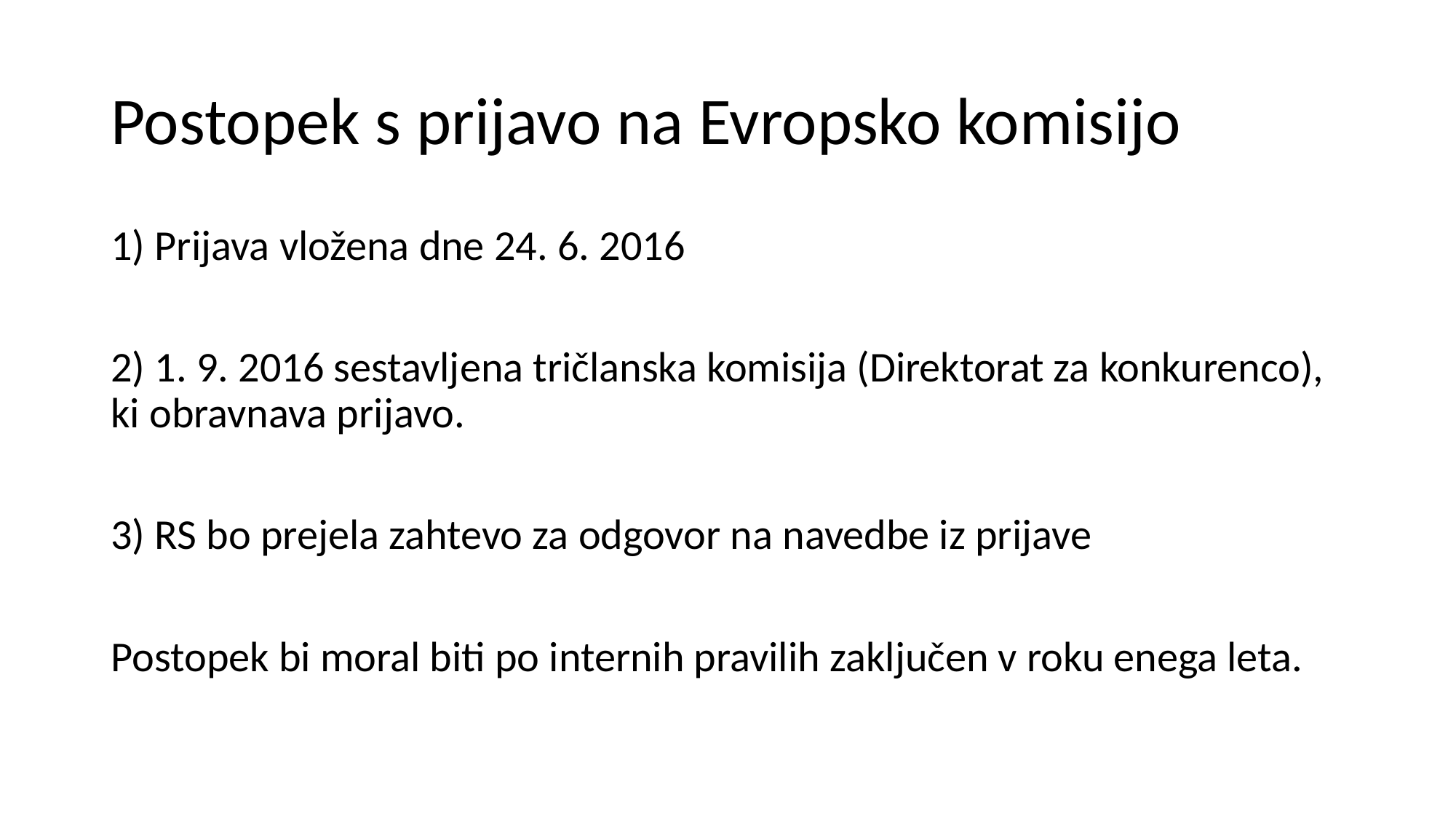

# Postopek s prijavo na Evropsko komisijo
1) Prijava vložena dne 24. 6. 2016

2) 1. 9. 2016 sestavljena tričlanska komisija (Direktorat za konkurenco), ki obravnava prijavo.

3) RS bo prejela zahtevo za odgovor na navedbe iz prijave

Postopek bi moral biti po internih pravilih zaključen v roku enega leta.